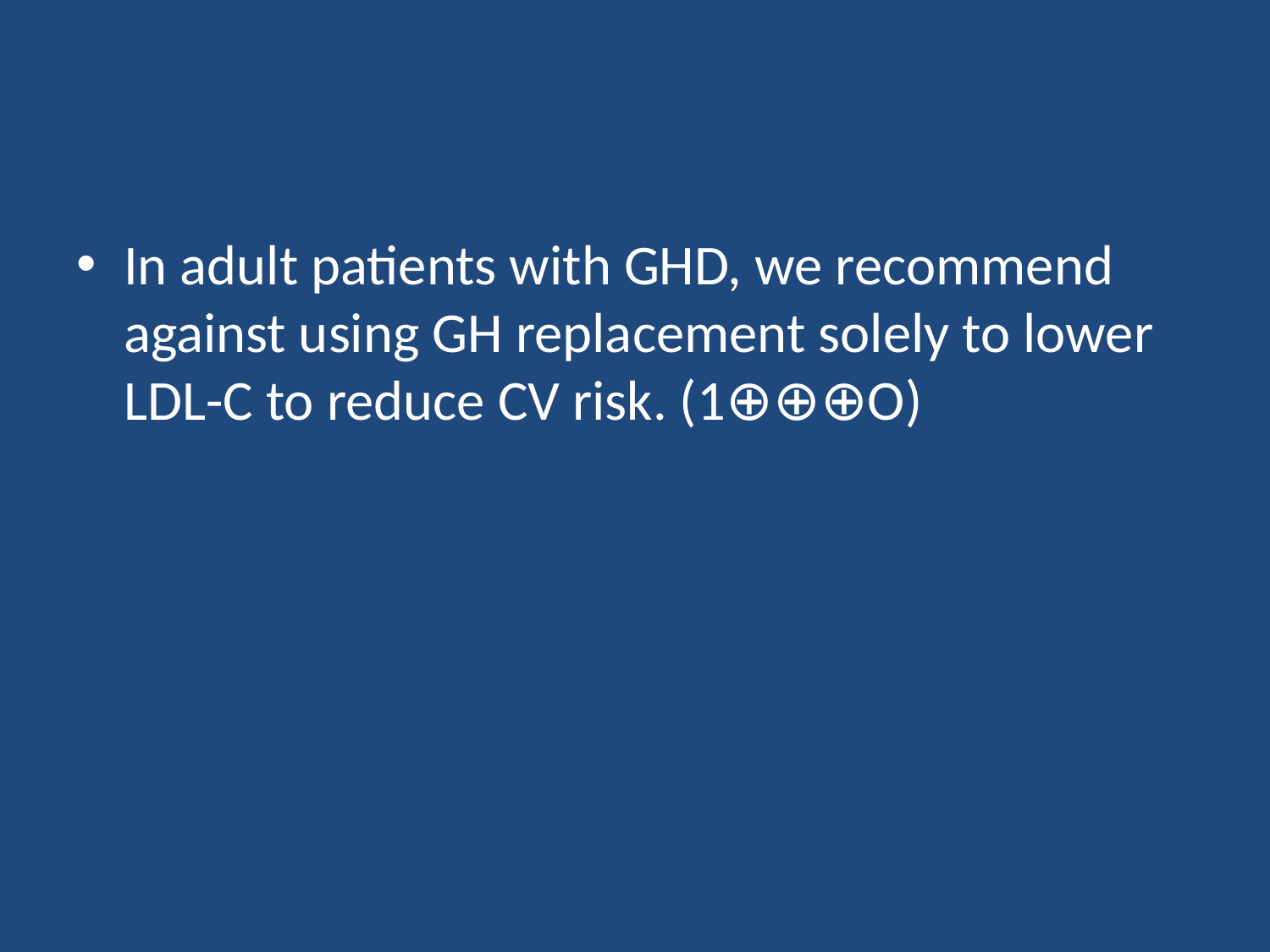

#
In adult patients with GHD, we recommend against using GH replacement solely to lower LDL-C to reduce CV risk. (1⊕⊕⊕O)